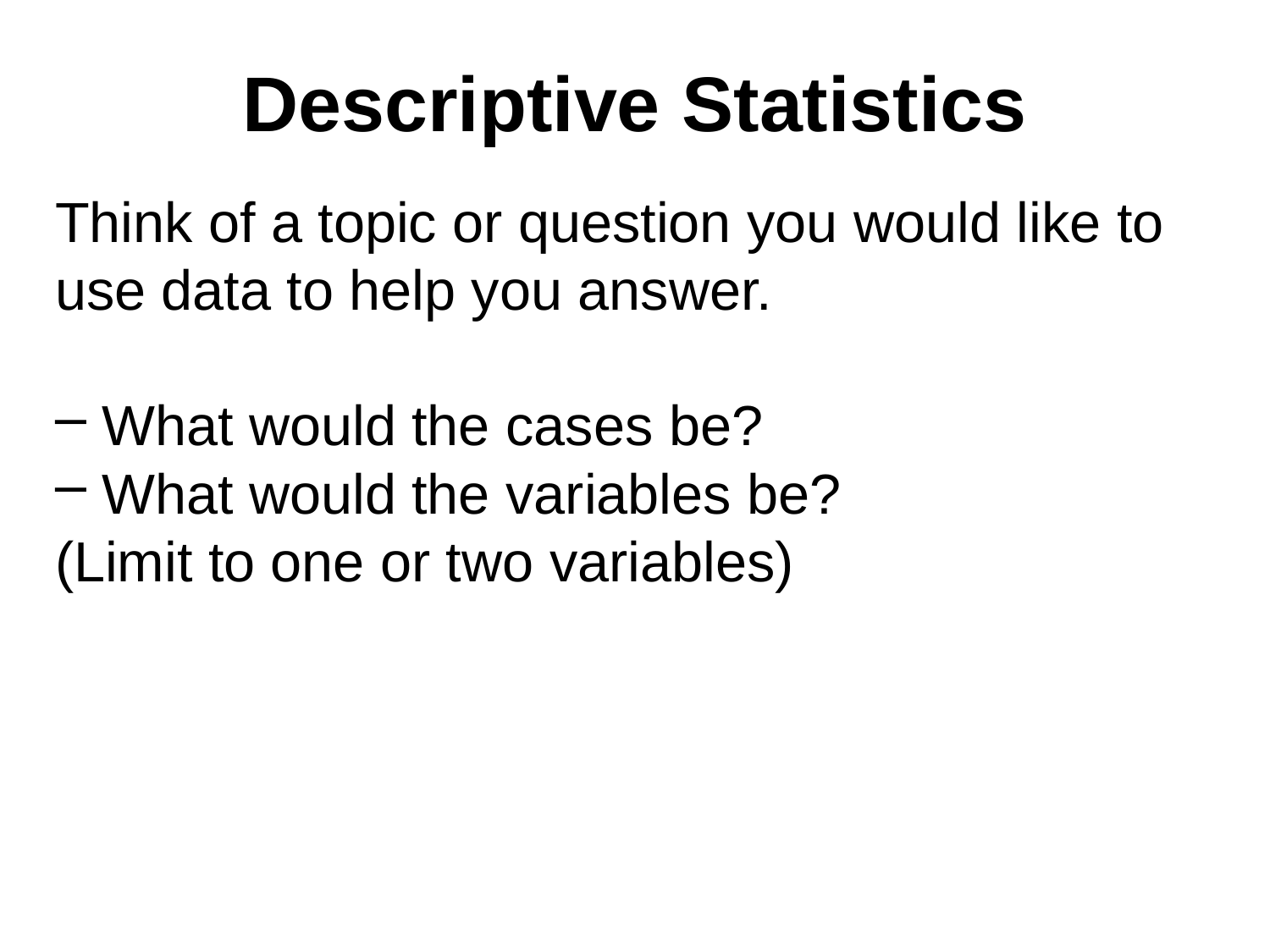

# Descriptive Statistics
Think of a topic or question you would like to use data to help you answer.

 What would the cases be?
 What would the variables be?
(Limit to one or two variables)